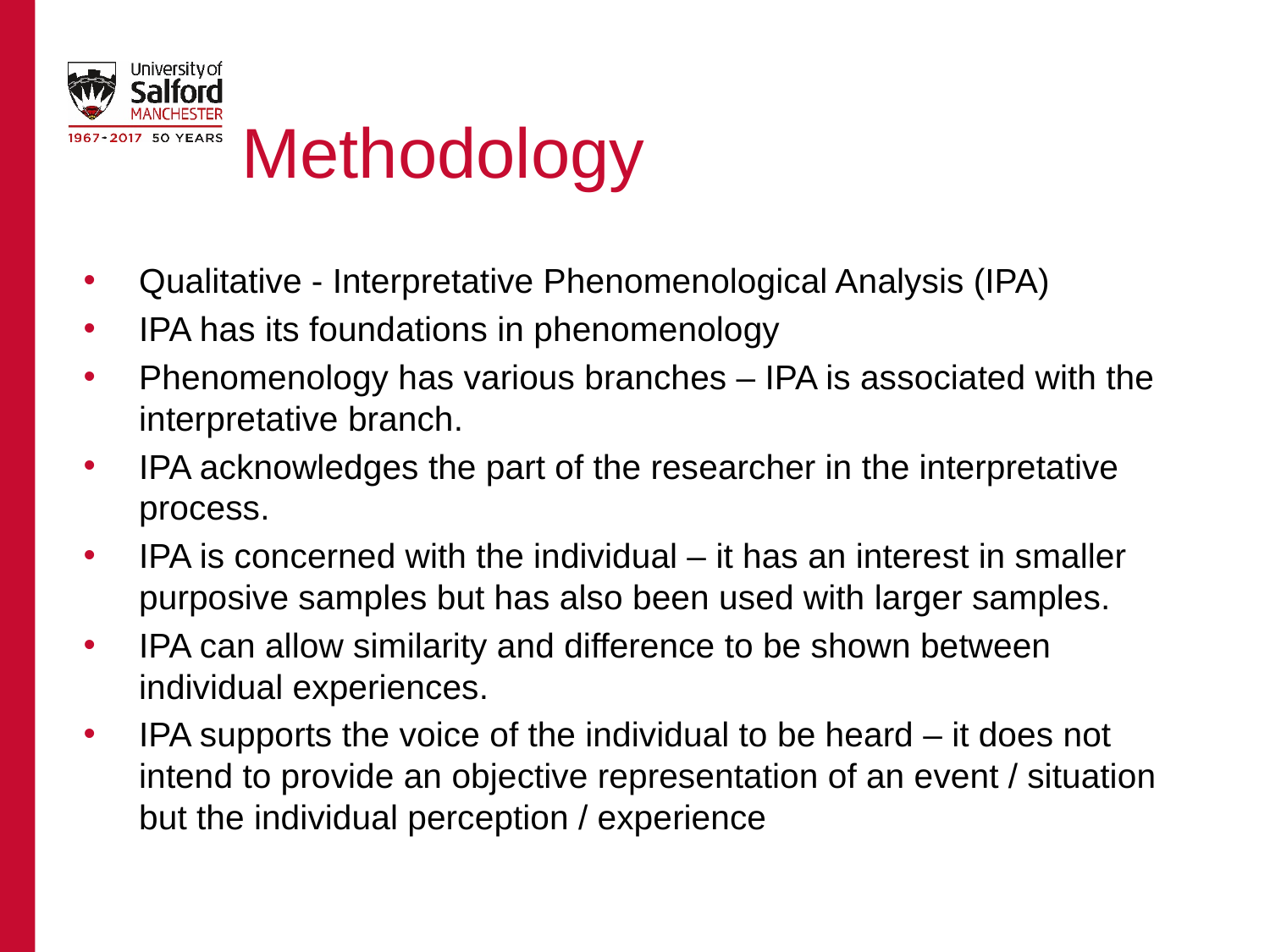

# Methodology
Qualitative - Interpretative Phenomenological Analysis (IPA)
IPA has its foundations in phenomenology
Phenomenology has various branches – IPA is associated with the interpretative branch.
IPA acknowledges the part of the researcher in the interpretative process.
IPA is concerned with the individual – it has an interest in smaller purposive samples but has also been used with larger samples.
IPA can allow similarity and difference to be shown between individual experiences.
IPA supports the voice of the individual to be heard – it does not intend to provide an objective representation of an event / situation but the individual perception / experience